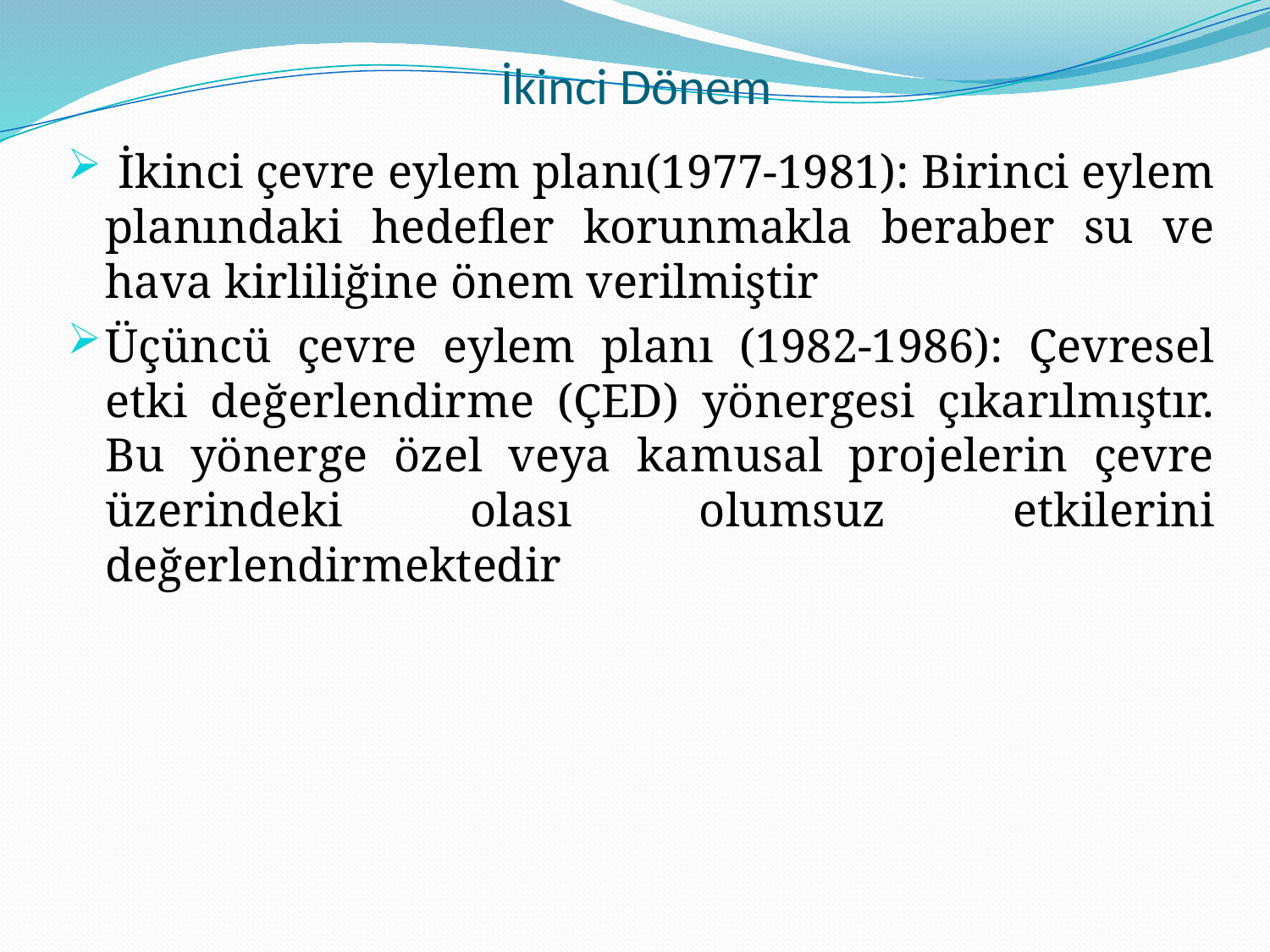

# İkinci Dönem
 İkinci çevre eylem planı(1977-1981): Birinci eylem planındaki hedefler korunmakla beraber su ve hava kirliliğine önem verilmiştir
Üçüncü çevre eylem planı (1982-1986): Çevresel etki değerlendirme (ÇED) yönergesi çıkarılmıştır. Bu yönerge özel veya kamusal projelerin çevre üzerindeki olası olumsuz etkilerini değerlendirmektedir